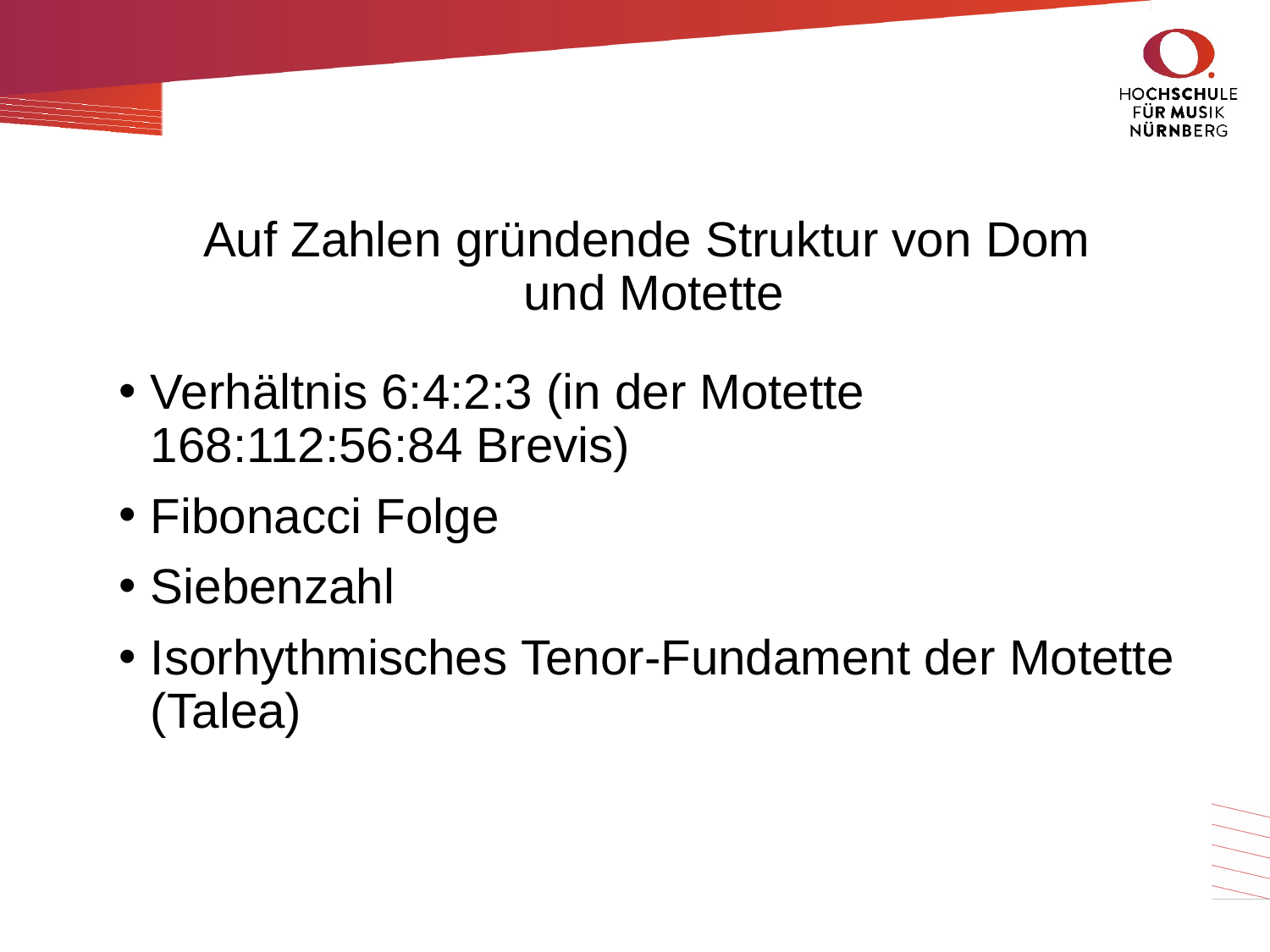

# Auf Zahlen gründende Struktur von Dom und Motette
Verhältnis 6:4:2:3 (in der Motette 168:112:56:84 Brevis)
Fibonacci Folge
Siebenzahl
Isorhythmisches Tenor-Fundament der Motette (Talea)